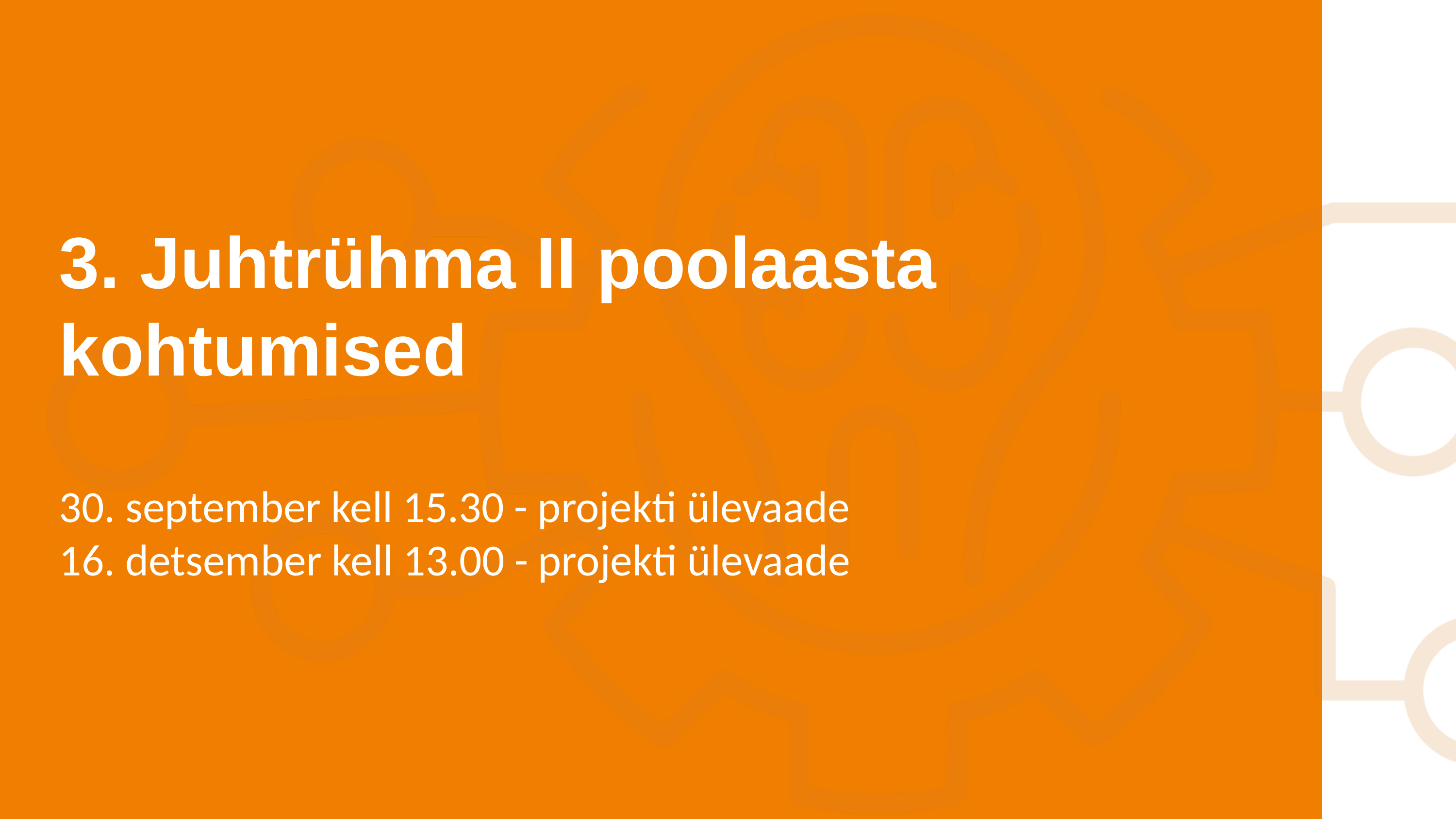

3. Juhtrühma II poolaasta kohtumised

30. september kell 15.30 - projekti ülevaade
16. detsember kell 13.00 - projekti ülevaade